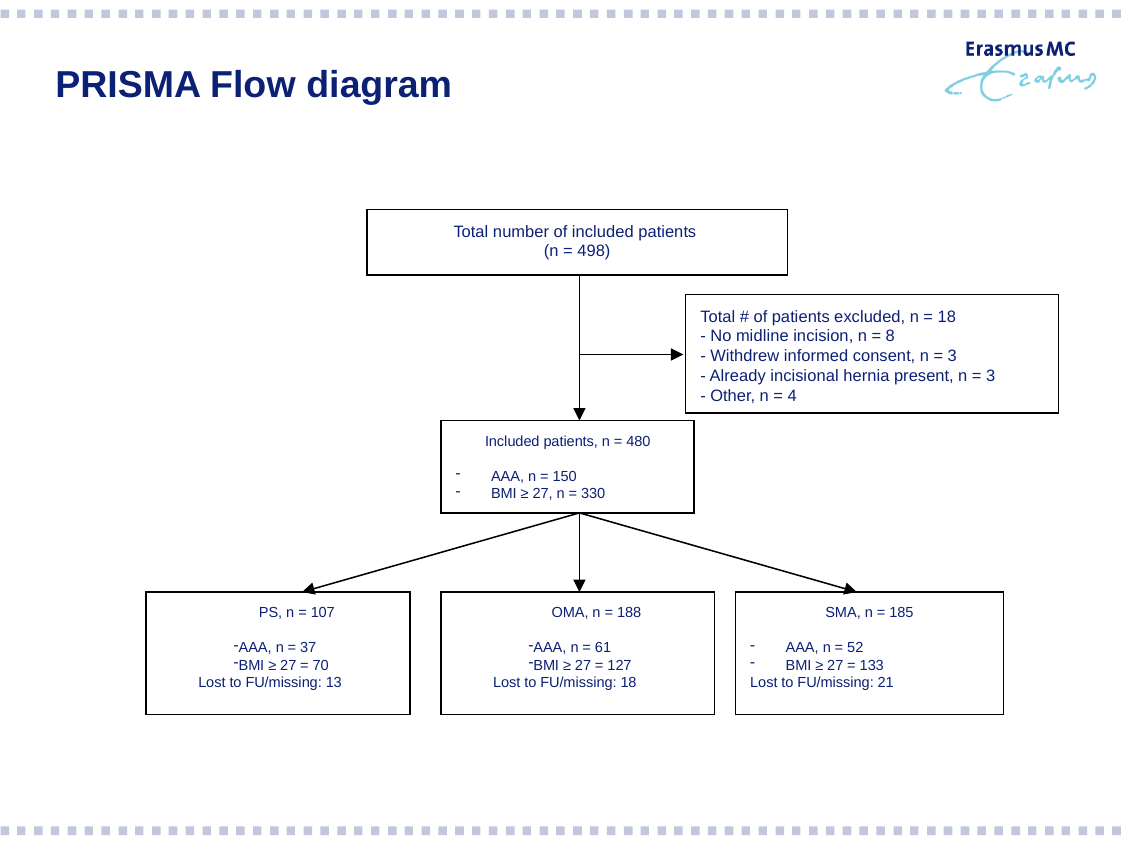

# PRISMA Flow diagram

Total number of included patients
(n = 498)
Total # of patients excluded, n = 18
- No midline incision, n = 8
- Withdrew informed consent, n = 3
- Already incisional hernia present, n = 3
- Other, n = 4

PS, n = 107

AAA, n = 37
BMI ≥ 27 = 70
Lost to FU/missing: 13
OMA, n = 188

AAA, n = 61
BMI ≥ 27 = 127
Lost to FU/missing: 18

SMA, n = 185

AAA, n = 52
BMI ≥ 27 = 133
Lost to FU/missing: 21

Included patients, n = 480

AAA, n = 150
BMI ≥ 27, n = 330